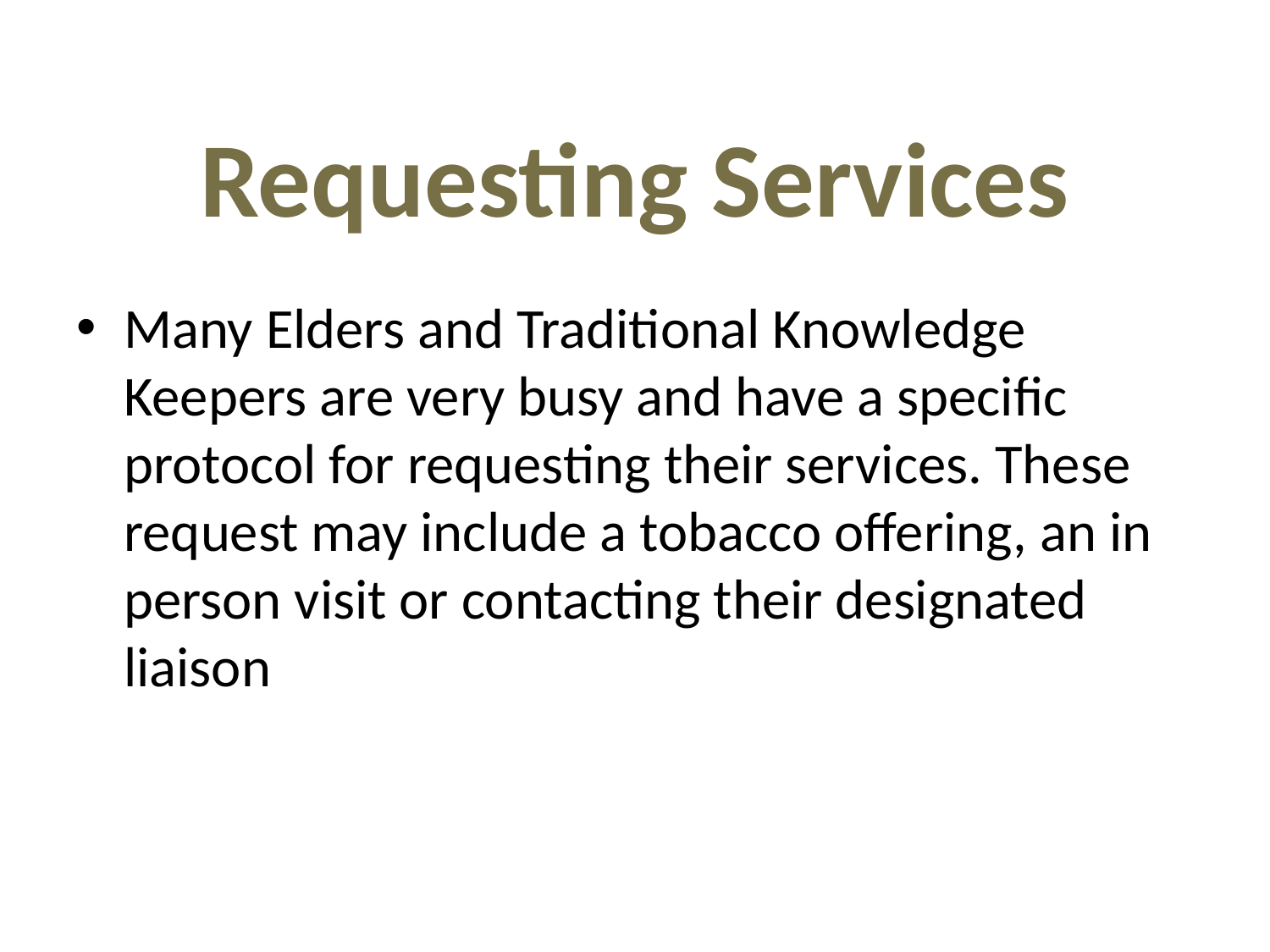

# Requesting Services
Many Elders and Traditional Knowledge Keepers are very busy and have a specific protocol for requesting their services. These request may include a tobacco offering, an in person visit or contacting their designated liaison